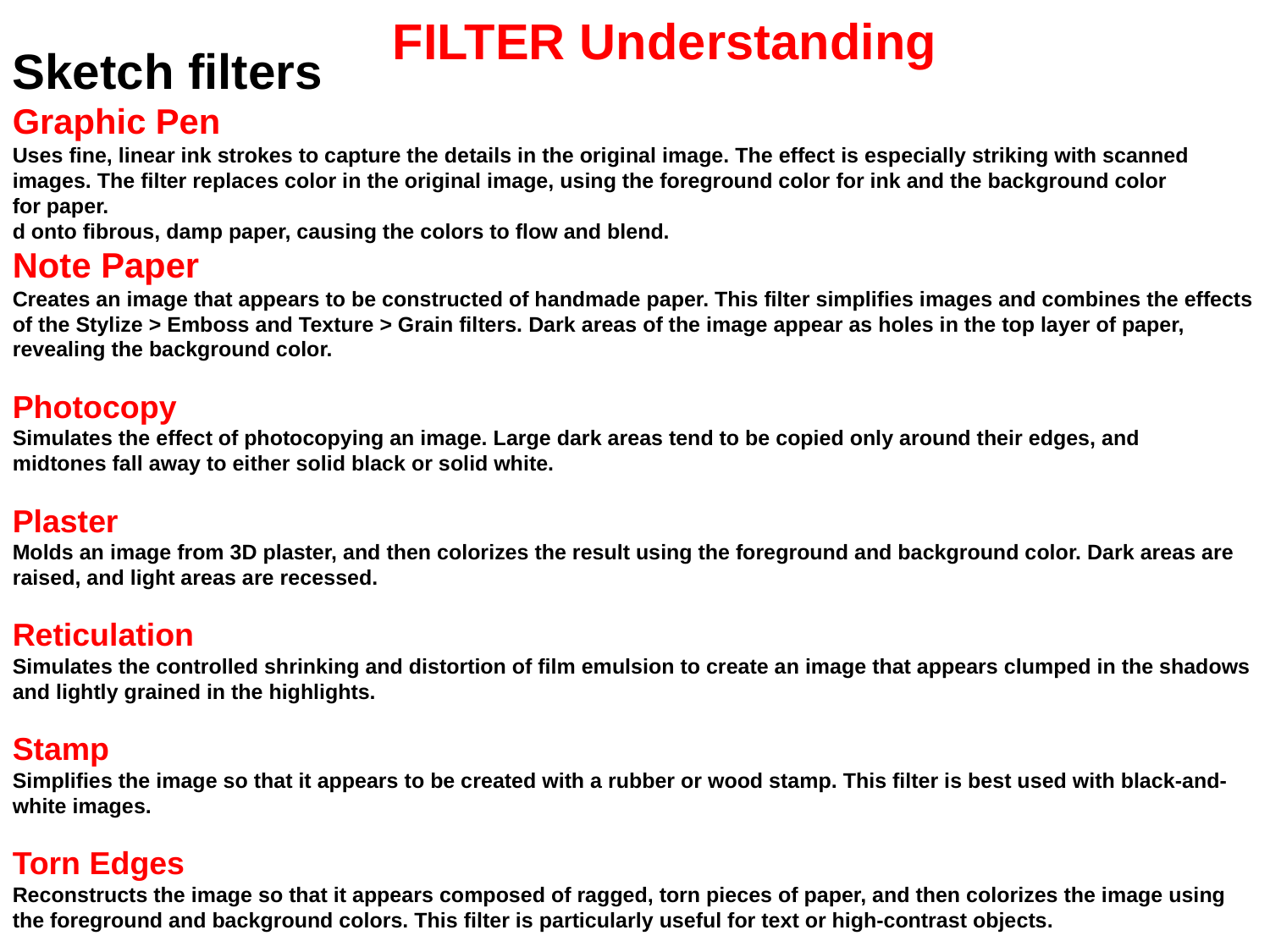

FILTER Understanding
Sketch filters
Graphic Pen
Uses fine, linear ink strokes to capture the details in the original image. The effect is especially striking with scanned images. The filter replaces color in the original image, using the foreground color for ink and the background color for paper.
d onto fibrous, damp paper, causing the colors to flow and blend.
Note Paper
Creates an image that appears to be constructed of handmade paper. This filter simplifies images and combines the effects of the Stylize > Emboss and Texture > Grain filters. Dark areas of the image appear as holes in the top layer of paper, revealing the background color.

Photocopy
Simulates the effect of photocopying an image. Large dark areas tend to be copied only around their edges, and           midtones fall away to either solid black or solid white.

Plaster
Molds an image from 3D plaster, and then colorizes the result using the foreground and background color. Dark areas are raised, and light areas are recessed.

Reticulation
Simulates the controlled shrinking and distortion of film emulsion to create an image that appears clumped in the shadows and lightly grained in the highlights.

Stamp
Simplifies the image so that it appears to be created with a rubber or wood stamp. This filter is best used with black-and-white images.

Torn Edges
Reconstructs the image so that it appears composed of ragged, torn pieces of paper, and then colorizes the image using the foreground and background colors. This filter is particularly useful for text or high-contrast objects.